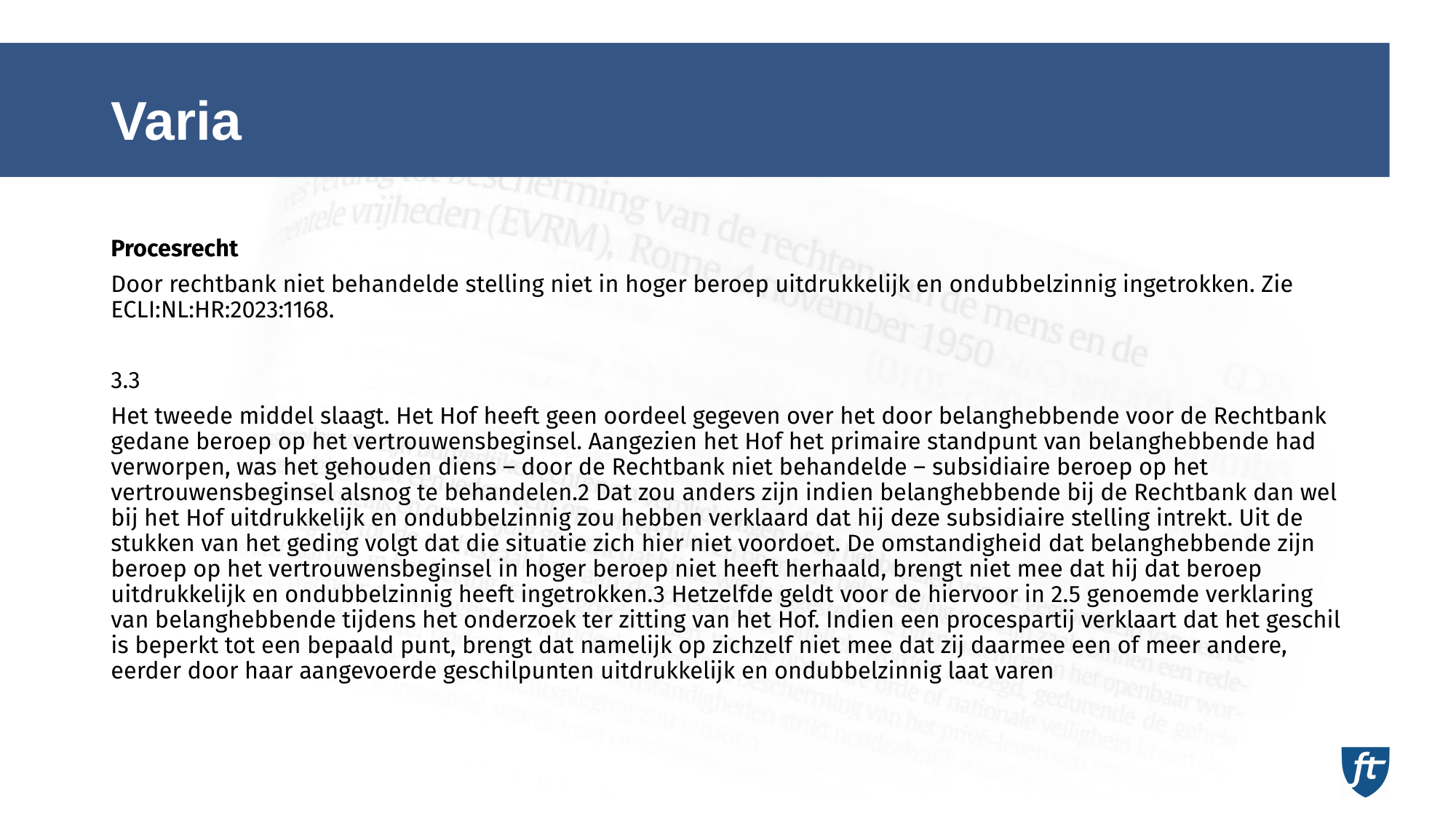

# Varia
Procesrecht
Door rechtbank niet behandelde stelling niet in hoger beroep uitdrukkelijk en ondubbelzinnig ingetrokken. Zie ECLI:NL:HR:2023:1168.

3.3
Het tweede middel slaagt. Het Hof heeft geen oordeel gegeven over het door belanghebbende voor de Rechtbank gedane beroep op het vertrouwensbeginsel. Aangezien het Hof het primaire standpunt van belanghebbende had verworpen, was het gehouden diens – door de Rechtbank niet behandelde – subsidiaire beroep op het vertrouwensbeginsel alsnog te behandelen.2 Dat zou anders zijn indien belanghebbende bij de Rechtbank dan wel bij het Hof uitdrukkelijk en ondubbelzinnig zou hebben verklaard dat hij deze subsidiaire stelling intrekt. Uit de stukken van het geding volgt dat die situatie zich hier niet voordoet. De omstandigheid dat belanghebbende zijn beroep op het vertrouwensbeginsel in hoger beroep niet heeft herhaald, brengt niet mee dat hij dat beroep uitdrukkelijk en ondubbelzinnig heeft ingetrokken.3 Hetzelfde geldt voor de hiervoor in 2.5 genoemde verklaring van belanghebbende tijdens het onderzoek ter zitting van het Hof. Indien een procespartij verklaart dat het geschil is beperkt tot een bepaald punt, brengt dat namelijk op zichzelf niet mee dat zij daarmee een of meer andere, eerder door haar aangevoerde geschilpunten uitdrukkelijk en ondubbelzinnig laat varen